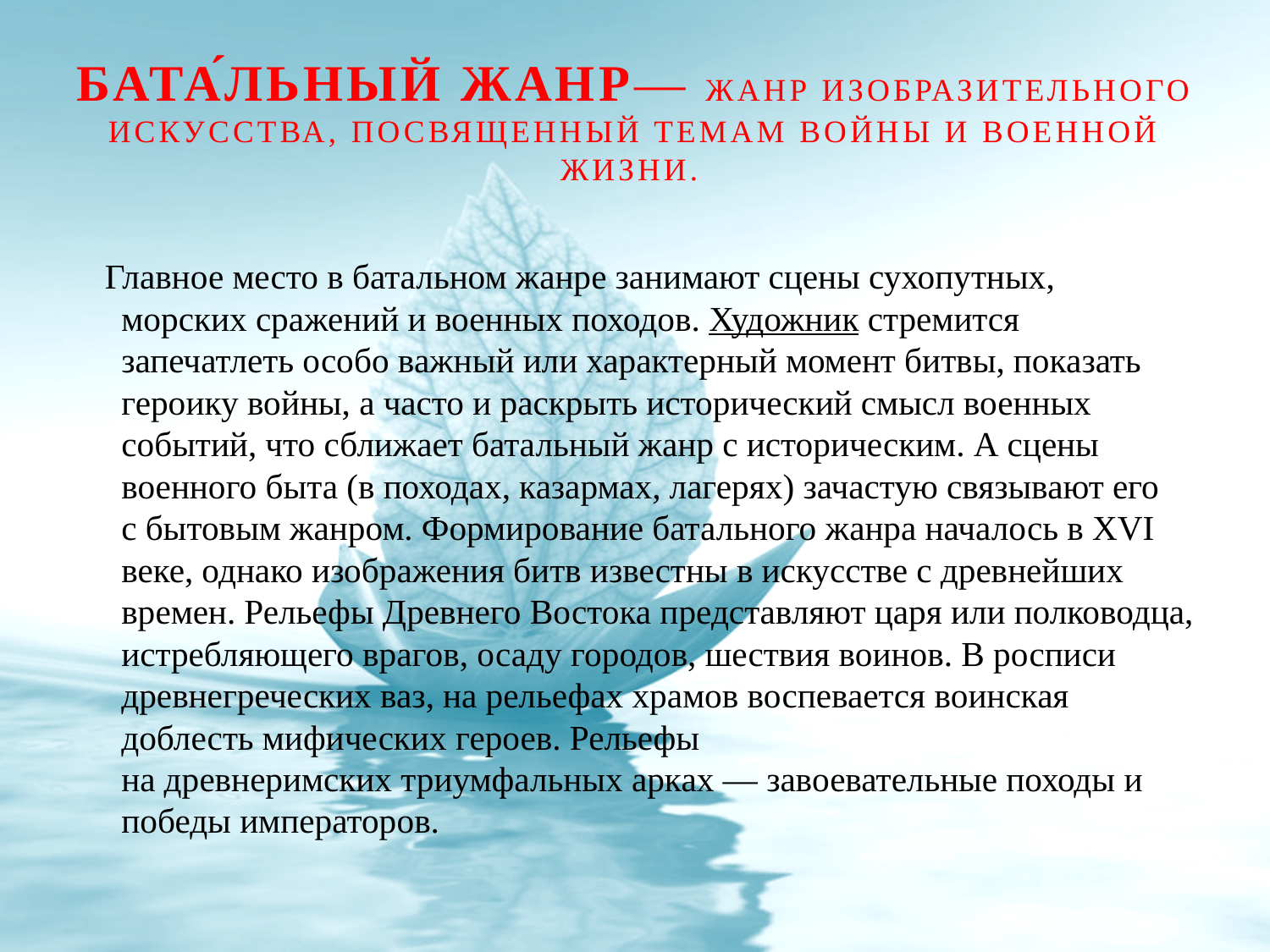

# Бата́льный жанр— жанр изобразительного искусства, посвященный темам войны и военной жизни.
     Главное место в батальном жанре занимают сцены сухопутных, морских сражений и военных походов. Художник стремится запечатлеть особо важный или характерный момент битвы, показать героику войны, а часто и раскрыть исторический смысл военных событий, что сближает батальный жанр с историческим. А сцены военного быта (в походах, казармах, лагерях) зачастую связывают его с бытовым жанром. Формирование батального жанра началось в XVI веке, однако изображения битв известны в искусстве с древнейших времен. Рельефы Древнего Востока представляют царя или полководца, истребляющего врагов, осаду городов, шествия воинов. В росписи древнегреческих ваз, на рельефах храмов воспевается воинская доблесть мифических героев. Рельефы на древнеримских триумфальных арках — завоевательные походы и победы императоров.